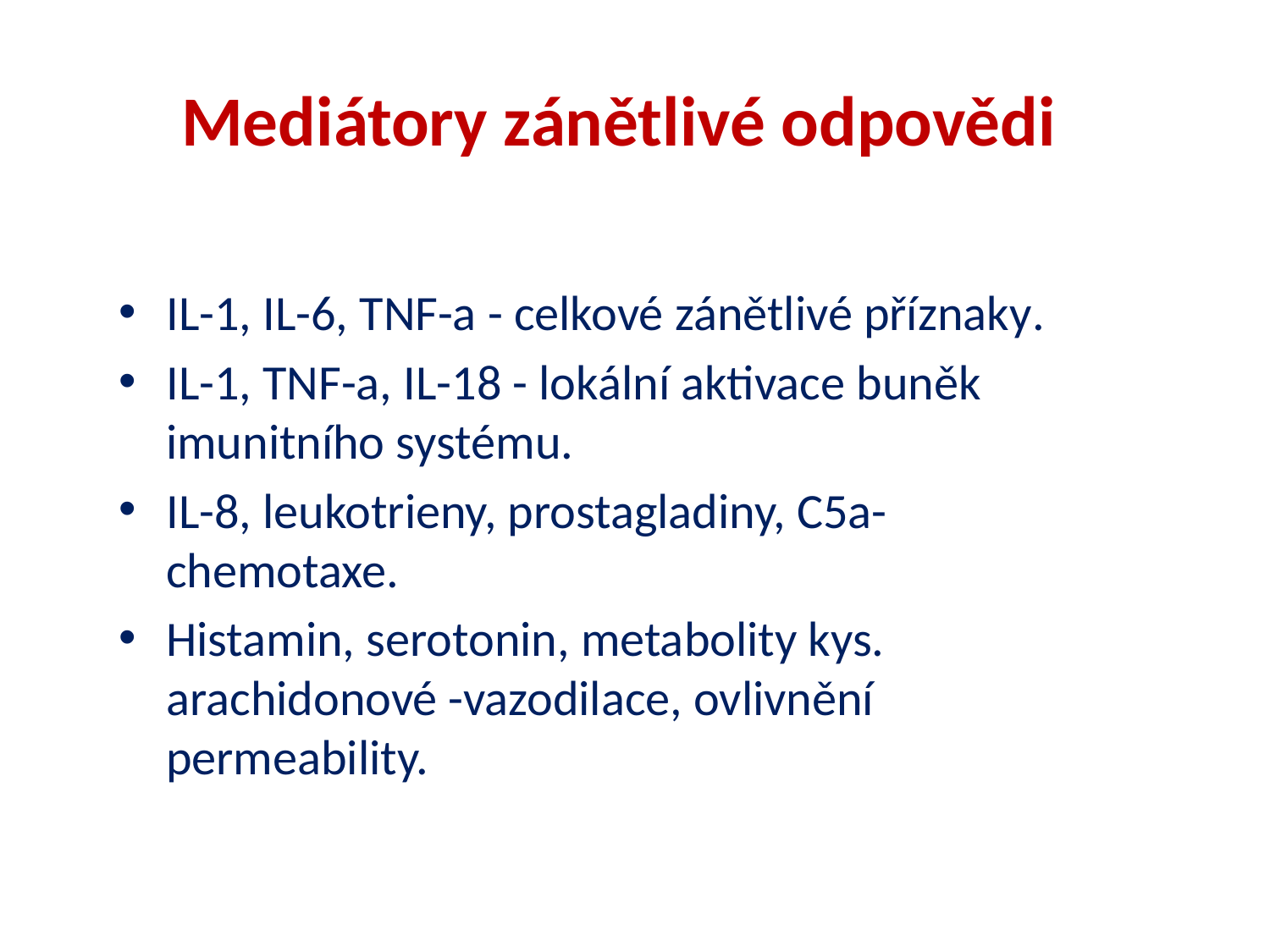

Mediátory zánětlivé odpovědi
IL-1, IL-6, TNF-a - celkové zánětlivé příznaky.
IL-1, TNF-a, IL-18 - lokální aktivace buněk imunitního systému.
IL-8, leukotrieny, prostagladiny, C5a- chemotaxe.
Histamin, serotonin, metabolity kys. arachidonové -vazodilace, ovlivnění permeability.